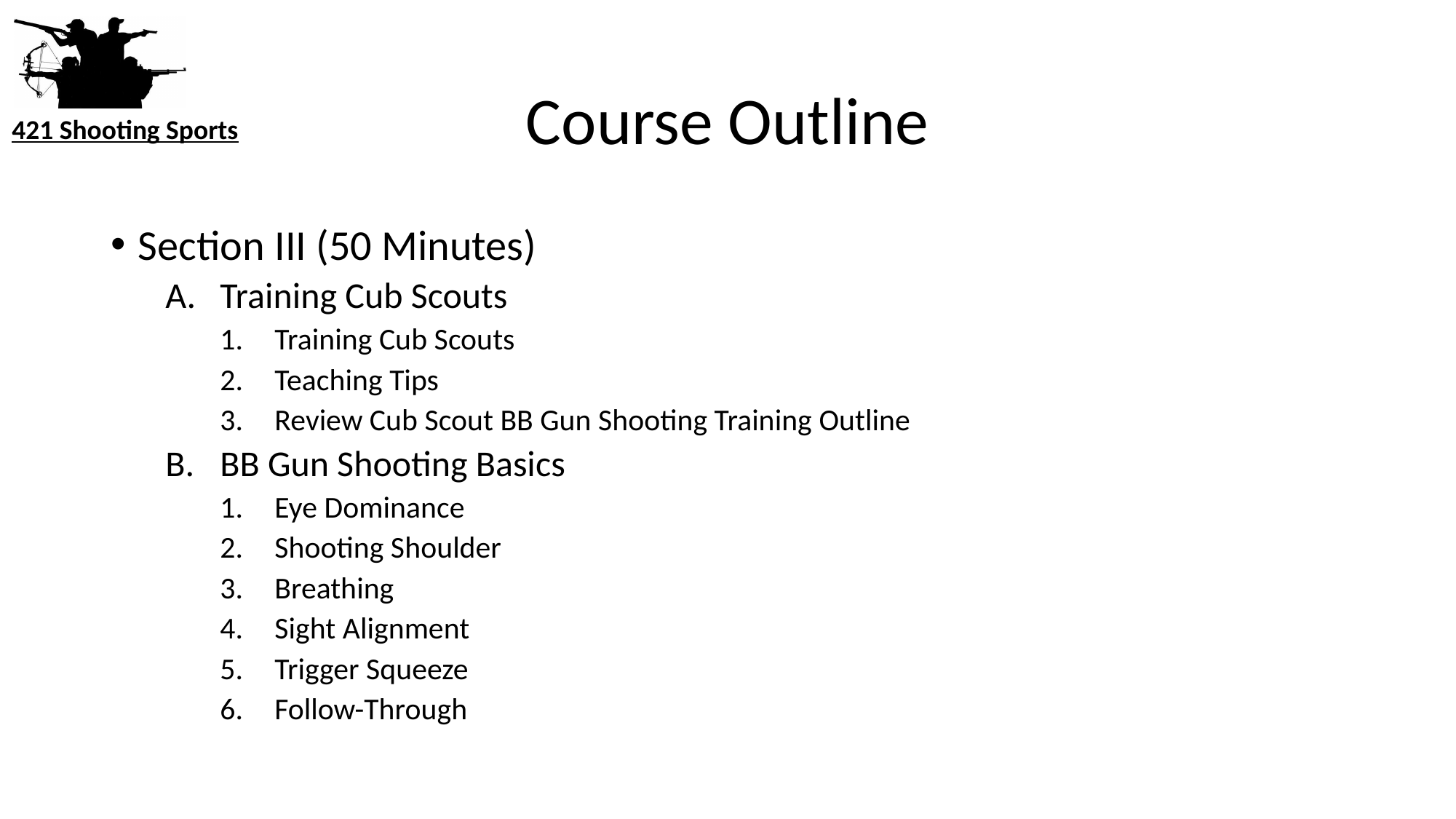

# Course Outline
Section III (50 Minutes)
Training Cub Scouts
Training Cub Scouts
Teaching Tips
Review Cub Scout BB Gun Shooting Training Outline
BB Gun Shooting Basics
Eye Dominance
Shooting Shoulder
Breathing
Sight Alignment
Trigger Squeeze
Follow-Through